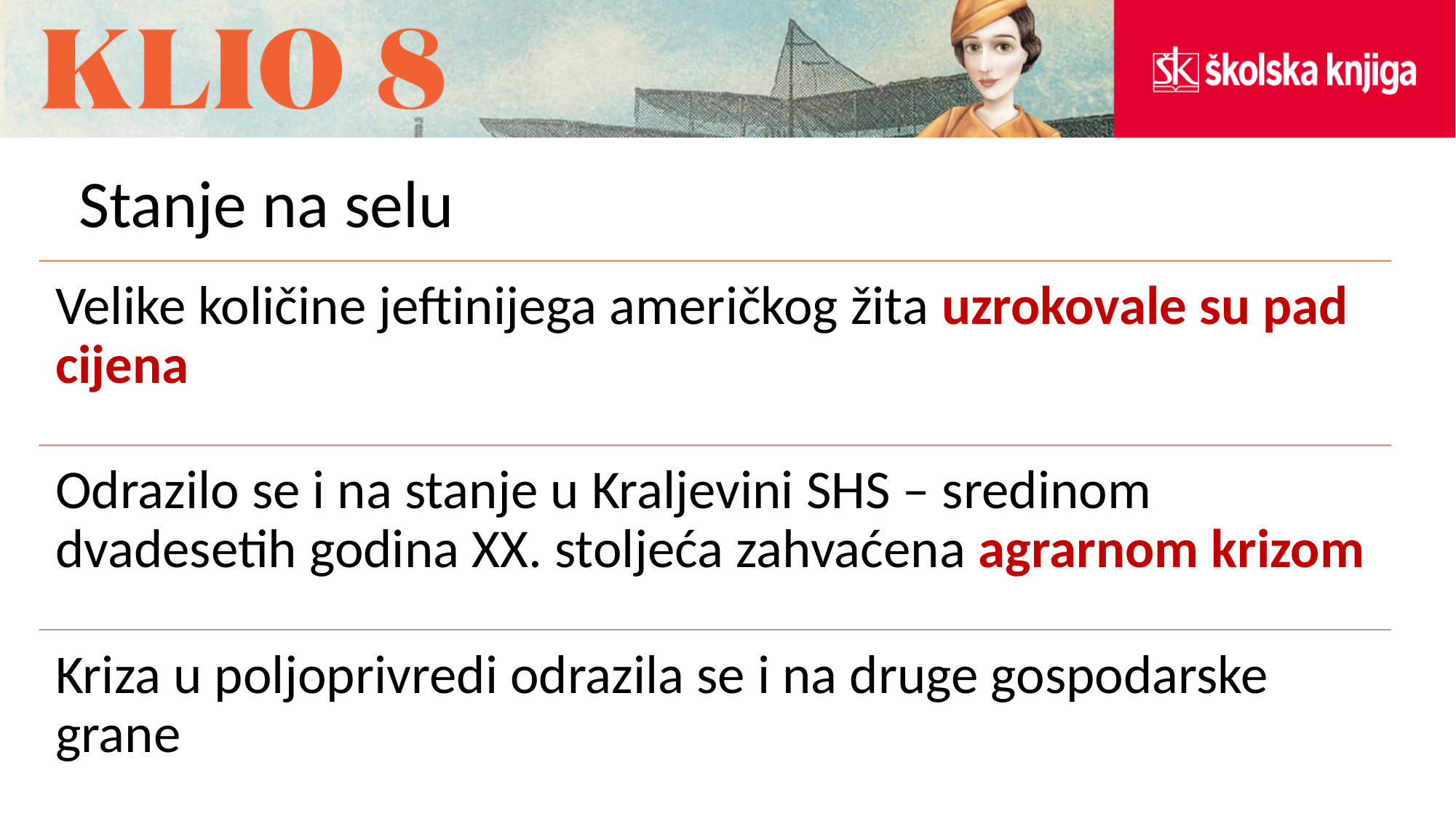

# Stanje na selu
Velike količine jeftinijega američkog žita uzrokovale su pad cijena
Odrazilo se i na stanje u Kraljevini SHS – sredinom dvadesetih godina XX. stoljeća zahvaćena agrarnom krizom
Kriza u poljoprivredi odrazila se i na druge gospodarske grane